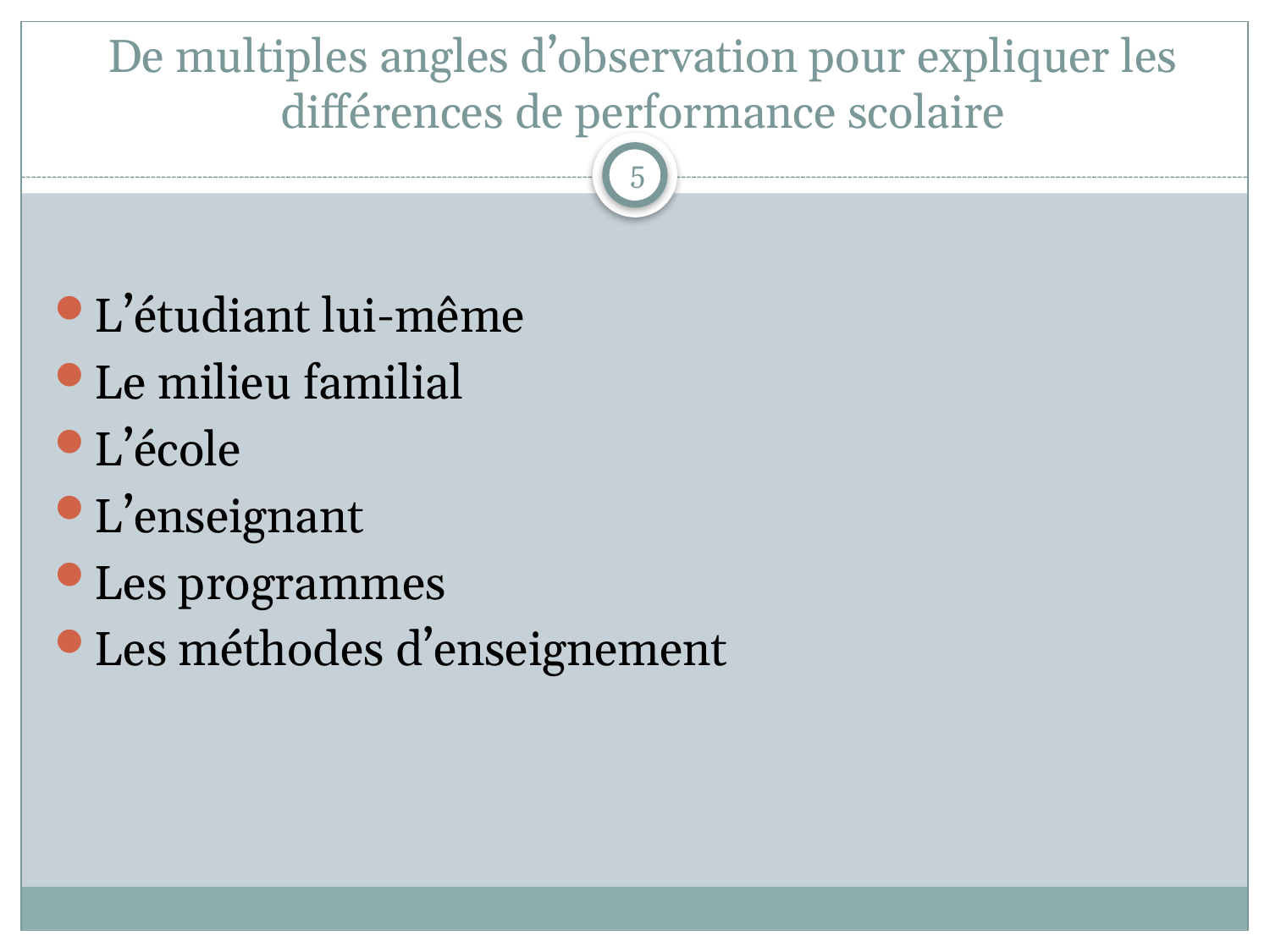

# De multiples angles d’observation pour expliquer les différences de performance scolaire
5

L’étudiant lui-même
Le milieu familial
L’école
L’enseignant
Les programmes
Les méthodes d’enseignement